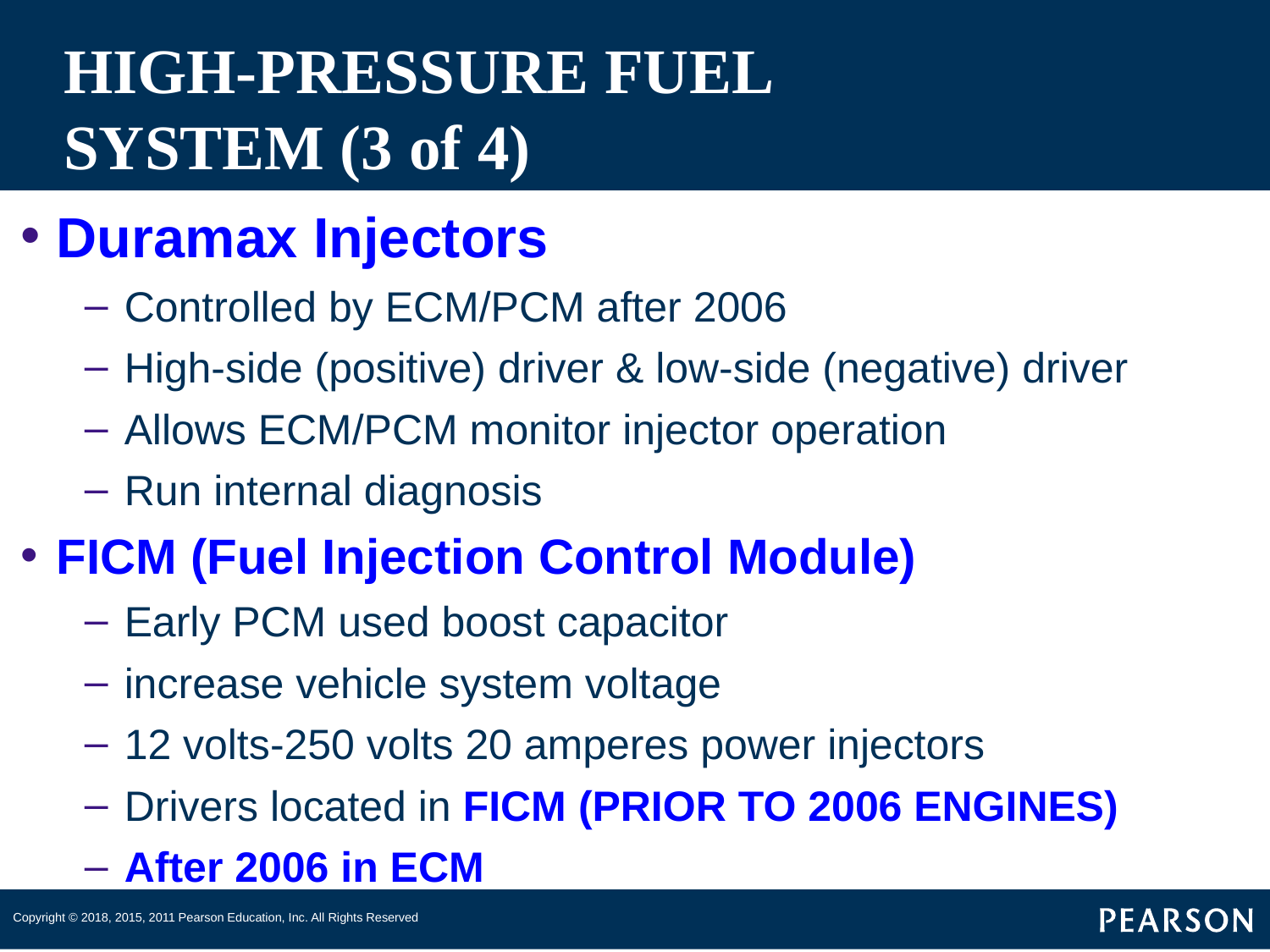

# HIGH-PRESSURE FUEL SYSTEM (3 of 4)
Duramax Injectors
Controlled by ECM/PCM after 2006
High-side (positive) driver & low-side (negative) driver
Allows ECM/PCM monitor injector operation
Run internal diagnosis
FICM (Fuel Injection Control Module)
Early PCM used boost capacitor
increase vehicle system voltage
12 volts-250 volts 20 amperes power injectors
Drivers located in FICM (PRIOR TO 2006 ENGINES)
After 2006 in ECM